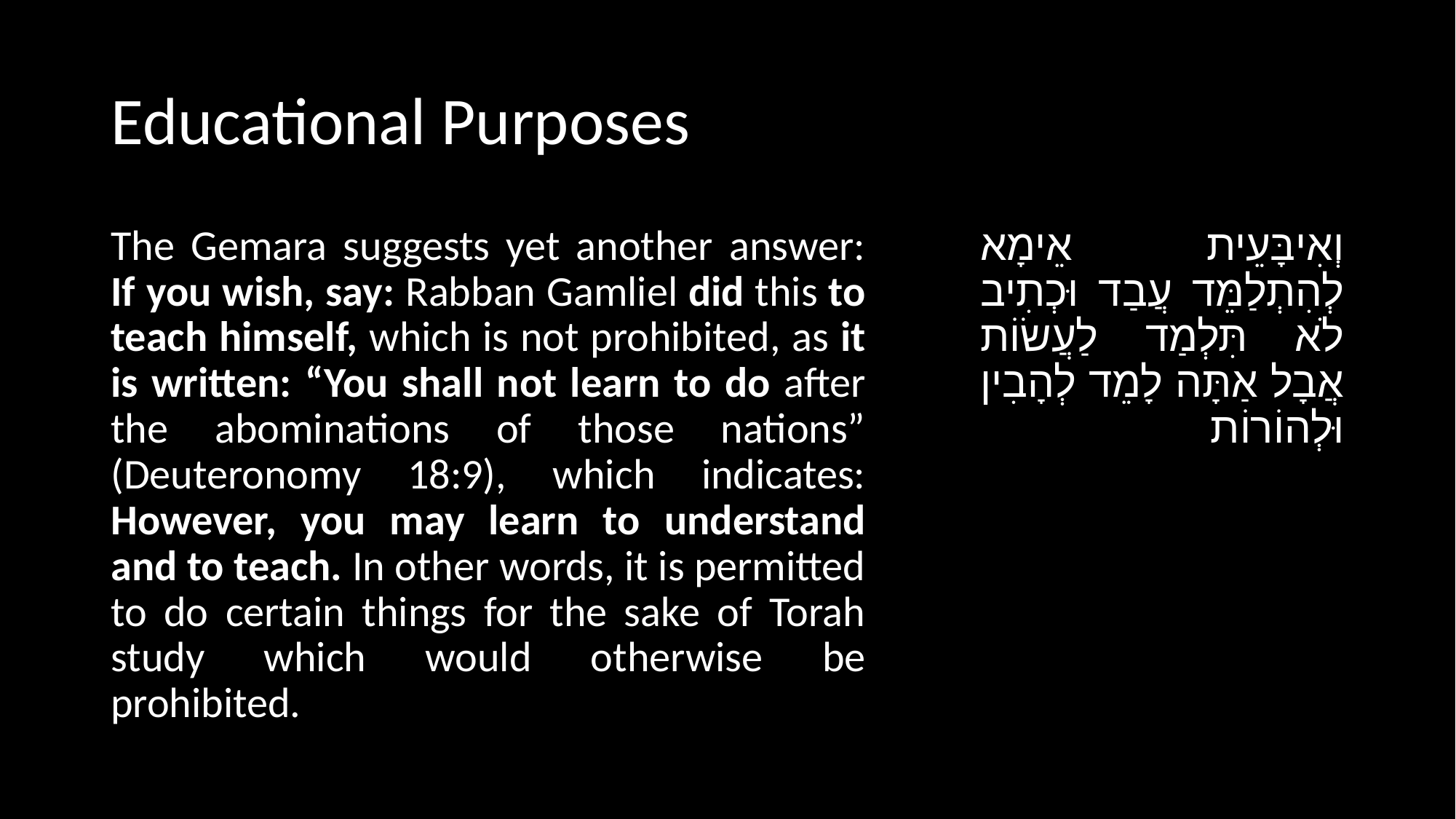

# Educational Purposes
The Gemara suggests yet another answer: If you wish, say: Rabban Gamliel did this to teach himself, which is not prohibited, as it is written: “You shall not learn to do after the abominations of those nations” (Deuteronomy 18:9), which indicates: However, you may learn to understand and to teach. In other words, it is permitted to do certain things for the sake of Torah study which would otherwise be prohibited.
וְאִיבָּעֵית אֵימָא לְהִתְלַמֵּד עֲבַד וּכְתִיב לֹא תִּלְמַד לַעֲשׂוֹת אֲבָל אַתָּה לָמֵד לְהָבִין וּלְהוֹרוֹת